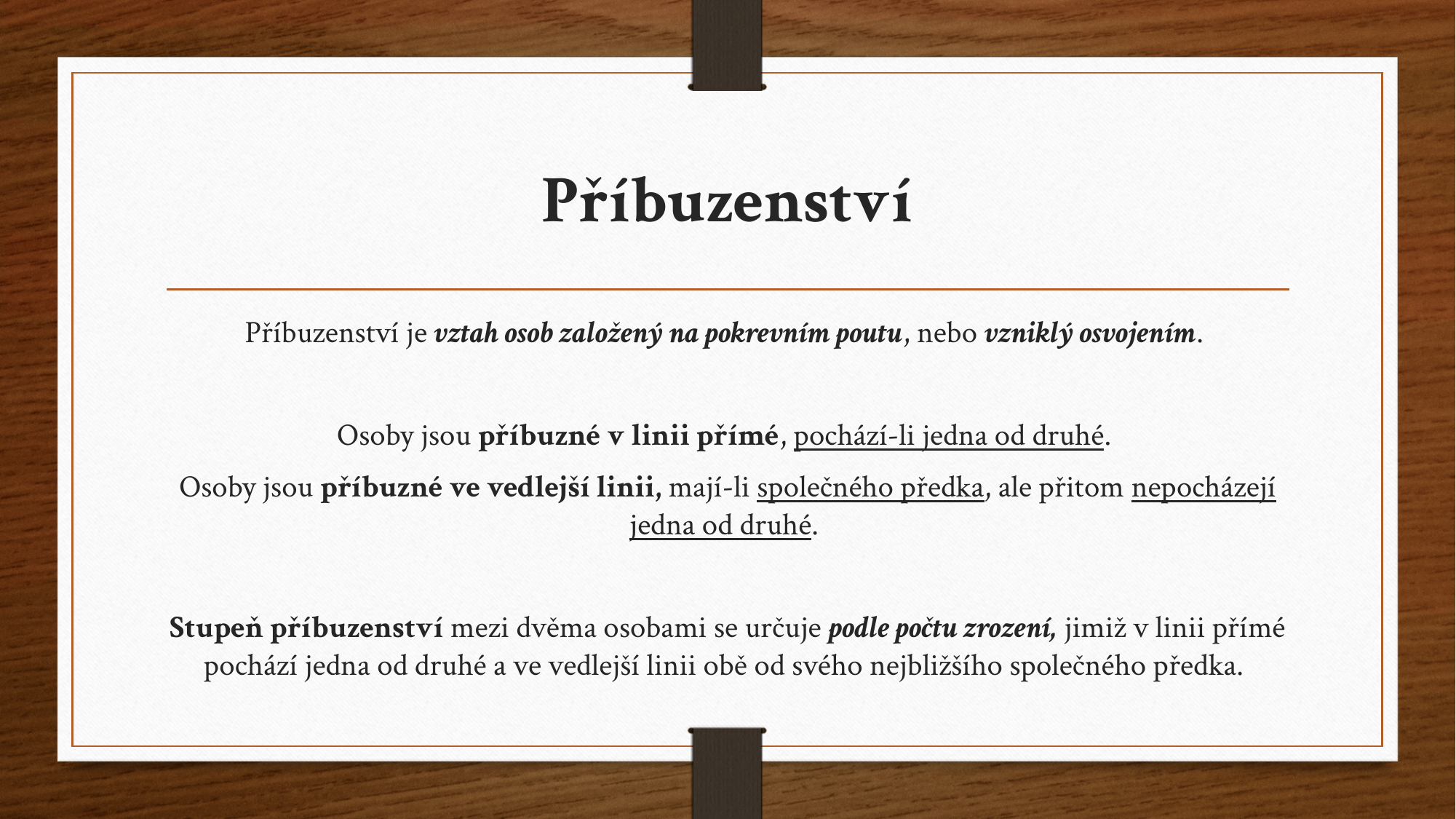

# Příbuzenství
Příbuzenství je vztah osob založený na pokrevním poutu, nebo vzniklý osvojením.

Osoby jsou příbuzné v linii přímé, pochází-li jedna od druhé.
Osoby jsou příbuzné ve vedlejší linii, mají-li společného předka, ale přitom nepocházejí jedna od druhé.

Stupeň příbuzenství mezi dvěma osobami se určuje podle počtu zrození, jimiž v linii přímé pochází jedna od druhé a ve vedlejší linii obě od svého nejbližšího společného předka.